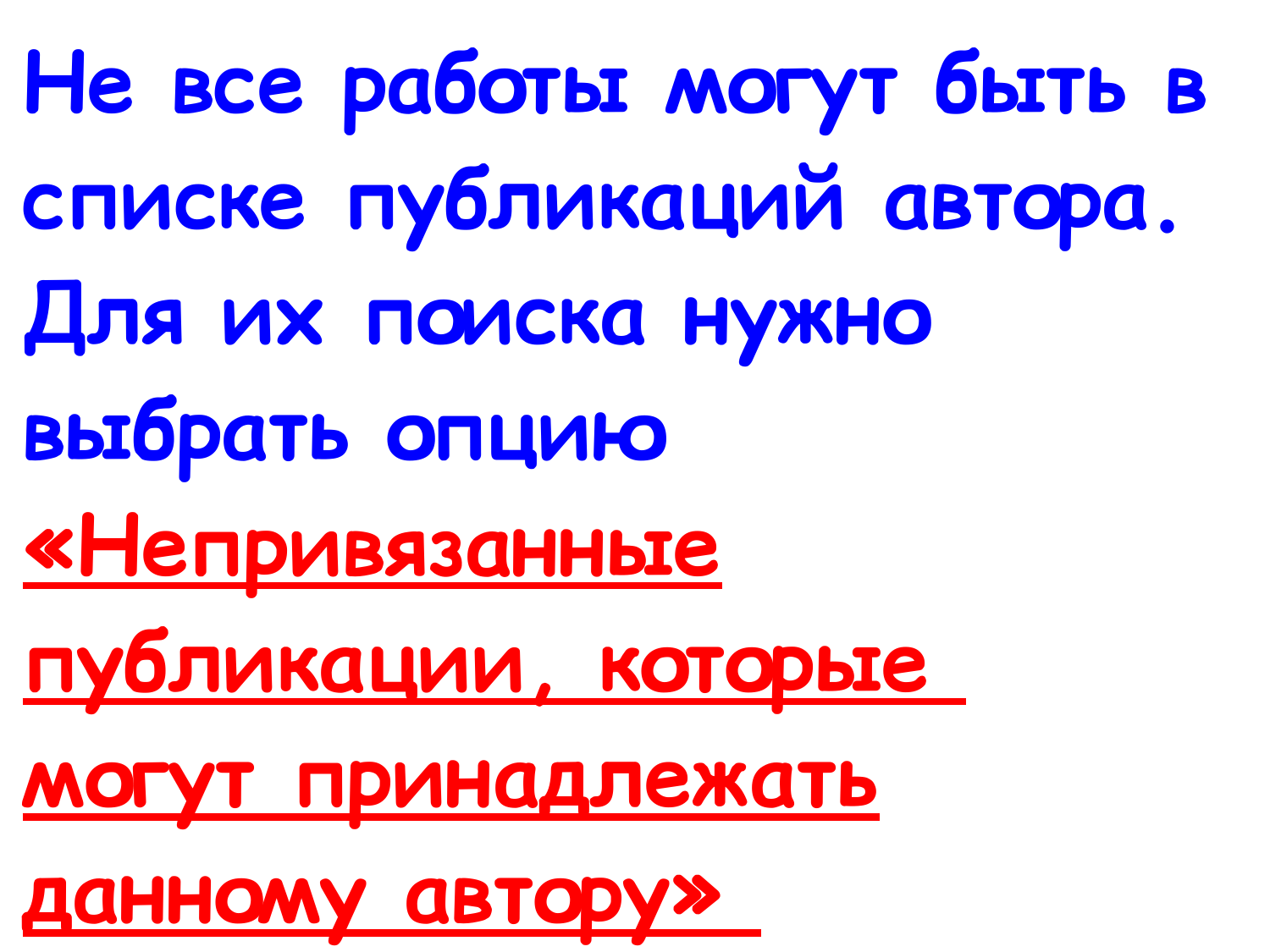

# Не все работы могут быть в списке публикаций автора. Для их поиска нужно выбрать опцию «Непривязанные публикации, которые могут принадлежать данному автору»